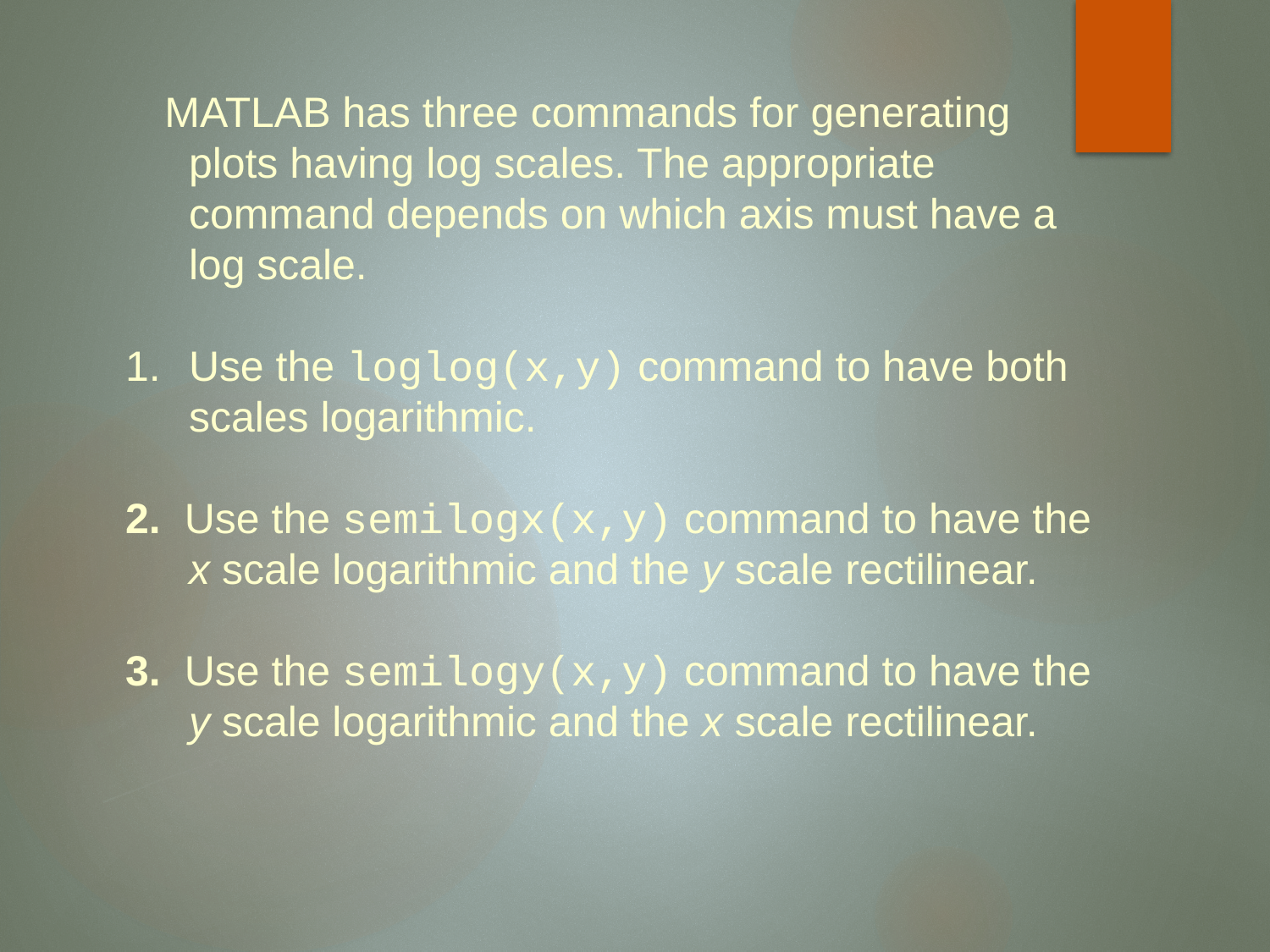

#
     MATLAB has three commands for generating plots having log scales. The appropriate command depends on which axis must have a log scale.

Use the loglog(x,y) command to have both scales logarithmic.

2.  Use the semilogx(x,y) command to have the x scale logarithmic and the y scale rectilinear.

3.  Use the semilogy(x,y) command to have the y scale logarithmic and the x scale rectilinear.